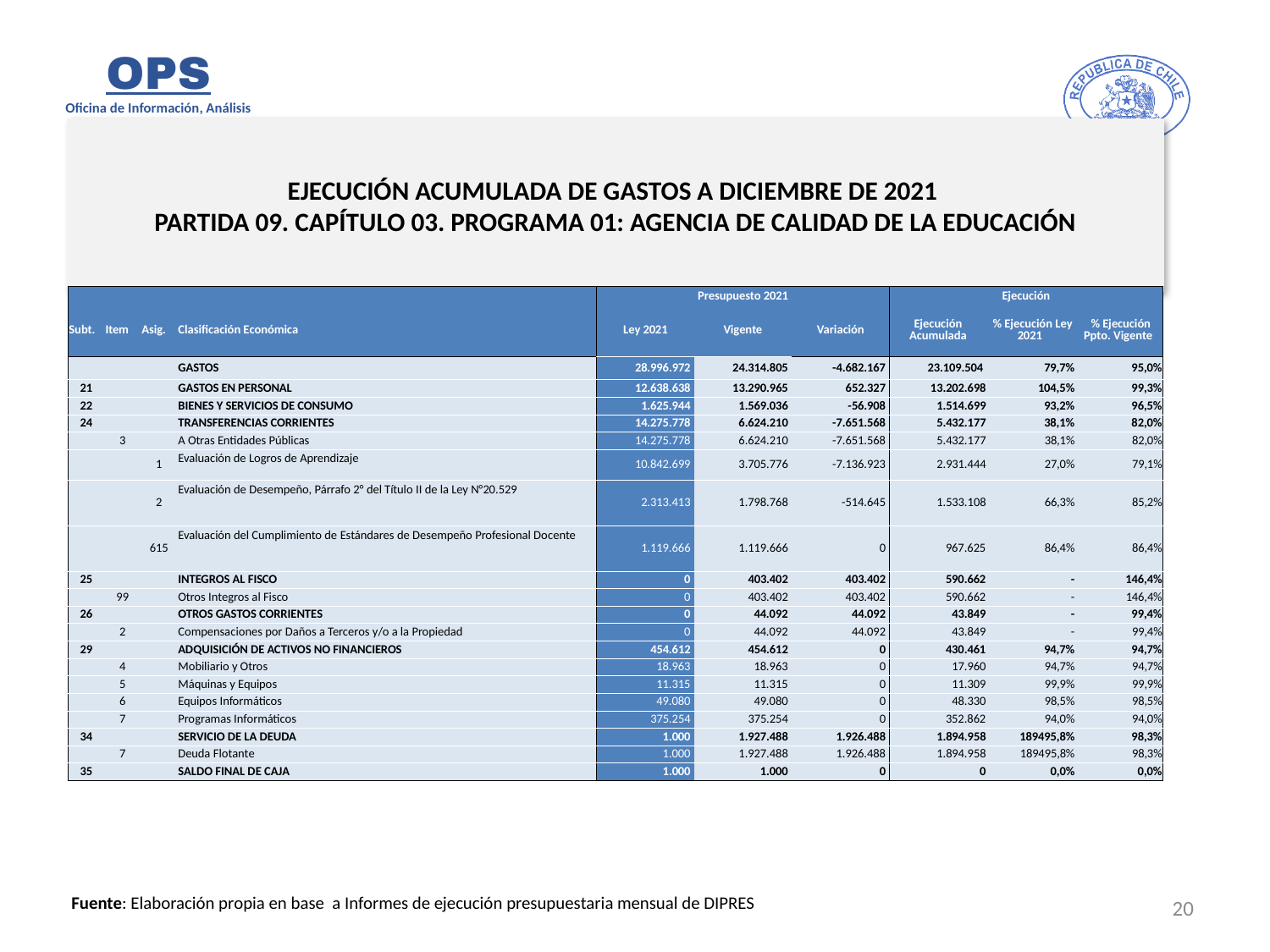

# EJECUCIÓN ACUMULADA DE GASTOS A DICIEMBRE DE 2021 PARTIDA 09. CAPÍTULO 03. PROGRAMA 01: AGENCIA DE CALIDAD DE LA EDUCACIÓN
en miles de pesos 2021
|  |  |  |  | Presupuesto 2021 |  |  | Ejecución |  |  |
| --- | --- | --- | --- | --- | --- | --- | --- | --- | --- |
| Subt. | Item | Asig. | Clasificación Económica | Ley 2021 | Vigente | Variación | Ejecución Acumulada | % Ejecución Ley 2021 | % Ejecución Ppto. Vigente |
|  |  |  | GASTOS | 28.996.972 | 24.314.805 | -4.682.167 | 23.109.504 | 79,7% | 95,0% |
| 21 |  |  | GASTOS EN PERSONAL | 12.638.638 | 13.290.965 | 652.327 | 13.202.698 | 104,5% | 99,3% |
| 22 |  |  | BIENES Y SERVICIOS DE CONSUMO | 1.625.944 | 1.569.036 | -56.908 | 1.514.699 | 93,2% | 96,5% |
| 24 |  |  | TRANSFERENCIAS CORRIENTES | 14.275.778 | 6.624.210 | -7.651.568 | 5.432.177 | 38,1% | 82,0% |
|  | 3 |  | A Otras Entidades Públicas | 14.275.778 | 6.624.210 | -7.651.568 | 5.432.177 | 38,1% | 82,0% |
|  |  | 1 | Evaluación de Logros de Aprendizaje | 10.842.699 | 3.705.776 | -7.136.923 | 2.931.444 | 27,0% | 79,1% |
|  |  | 2 | Evaluación de Desempeño, Párrafo 2° del Título II de la Ley N°20.529 | 2.313.413 | 1.798.768 | -514.645 | 1.533.108 | 66,3% | 85,2% |
|  |  | 615 | Evaluación del Cumplimiento de Estándares de Desempeño Profesional Docente | 1.119.666 | 1.119.666 | 0 | 967.625 | 86,4% | 86,4% |
| 25 |  |  | INTEGROS AL FISCO | 0 | 403.402 | 403.402 | 590.662 | - | 146,4% |
|  | 99 |  | Otros Integros al Fisco | 0 | 403.402 | 403.402 | 590.662 | - | 146,4% |
| 26 |  |  | OTROS GASTOS CORRIENTES | 0 | 44.092 | 44.092 | 43.849 | - | 99,4% |
|  | 2 |  | Compensaciones por Daños a Terceros y/o a la Propiedad | 0 | 44.092 | 44.092 | 43.849 | - | 99,4% |
| 29 |  |  | ADQUISICIÓN DE ACTIVOS NO FINANCIEROS | 454.612 | 454.612 | 0 | 430.461 | 94,7% | 94,7% |
|  | 4 |  | Mobiliario y Otros | 18.963 | 18.963 | 0 | 17.960 | 94,7% | 94,7% |
|  | 5 |  | Máquinas y Equipos | 11.315 | 11.315 | 0 | 11.309 | 99,9% | 99,9% |
|  | 6 |  | Equipos Informáticos | 49.080 | 49.080 | 0 | 48.330 | 98,5% | 98,5% |
|  | 7 |  | Programas Informáticos | 375.254 | 375.254 | 0 | 352.862 | 94,0% | 94,0% |
| 34 |  |  | SERVICIO DE LA DEUDA | 1.000 | 1.927.488 | 1.926.488 | 1.894.958 | 189495,8% | 98,3% |
|  | 7 |  | Deuda Flotante | 1.000 | 1.927.488 | 1.926.488 | 1.894.958 | 189495,8% | 98,3% |
| 35 |  |  | SALDO FINAL DE CAJA | 1.000 | 1.000 | 0 | 0 | 0,0% | 0,0% |
20